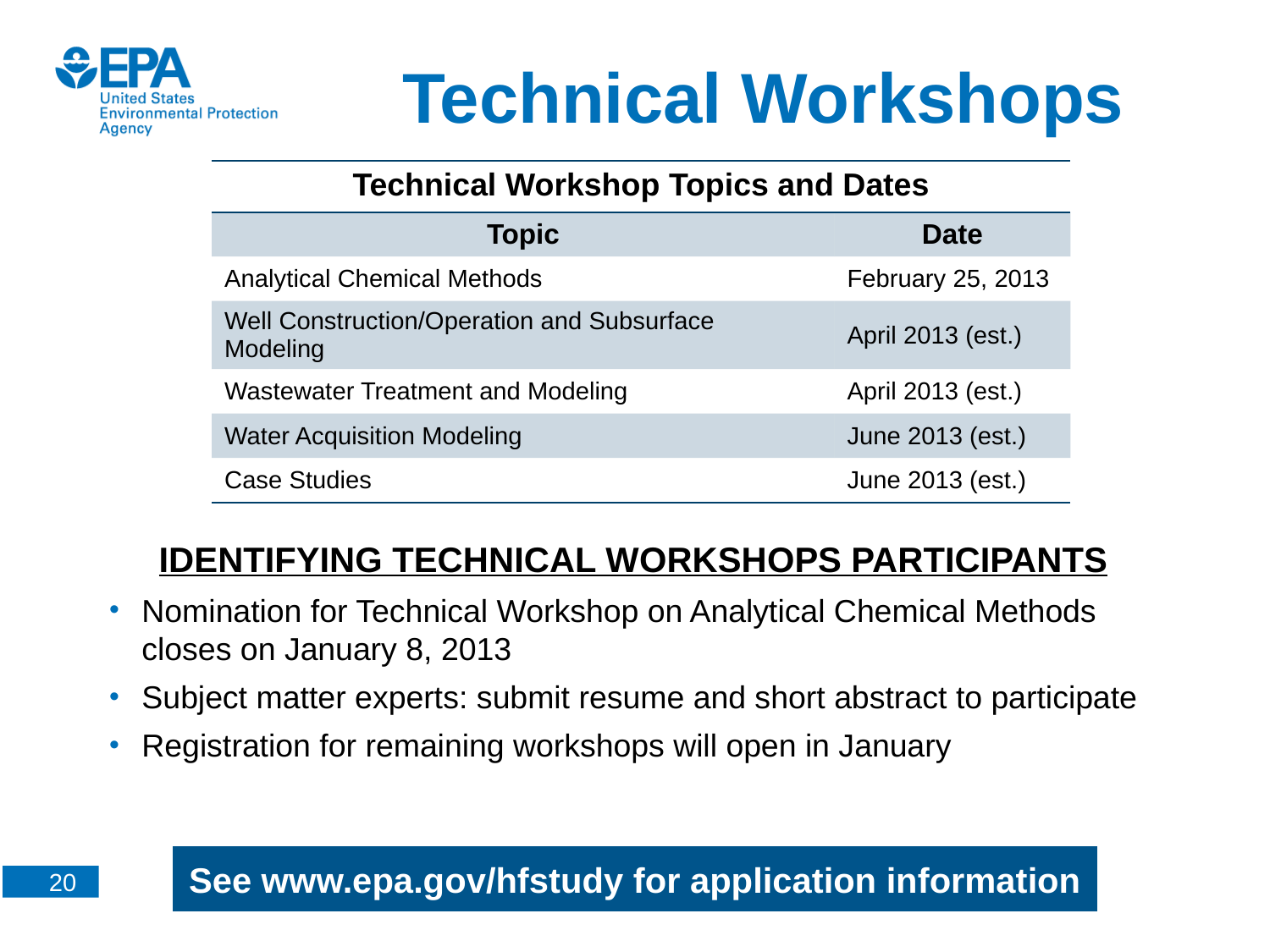

# Technical Workshops
| Technical Workshop Topics and Dates |  |
| --- | --- |
| Topic | Date |
| Analytical Chemical Methods | February 25, 2013 |
| Well Construction/Operation and Subsurface Modeling | April 2013 (est.) |
| Wastewater Treatment and Modeling | April 2013 (est.) |
| Water Acquisition Modeling | June 2013 (est.) |
| Case Studies | June 2013 (est.) |
IDENTIFYING TECHNICAL WORKSHOPS PARTICIPANTS
Nomination for Technical Workshop on Analytical Chemical Methods closes on January 8, 2013
Subject matter experts: submit resume and short abstract to participate
Registration for remaining workshops will open in January
See www.epa.gov/hfstudy for application information